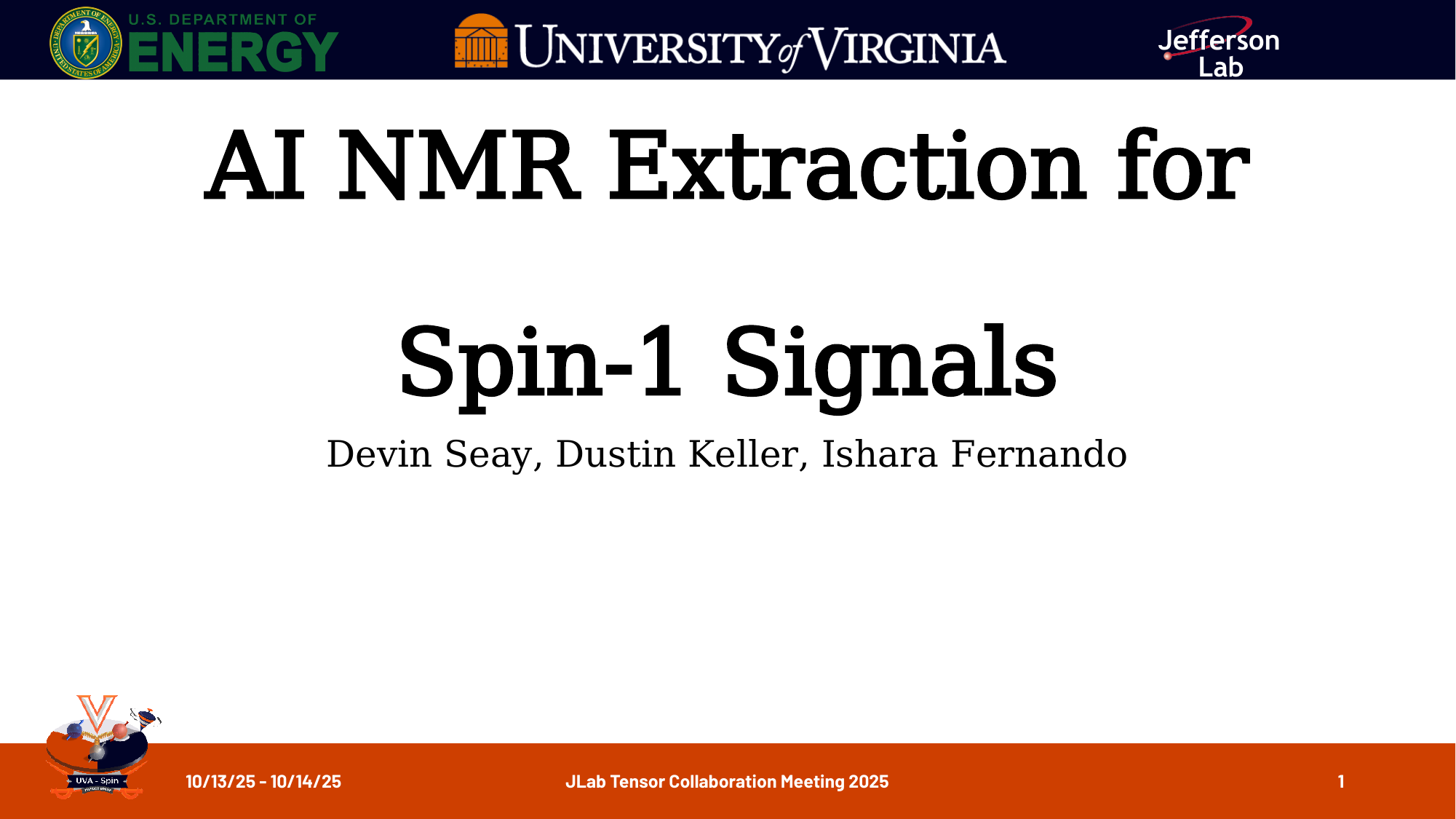

# AI NMR Extraction for Spin-1 Signals
Devin Seay, Dustin Keller, Ishara Fernando
10/13/25 - 10/14/25
JLab Tensor Collaboration Meeting 2025
1